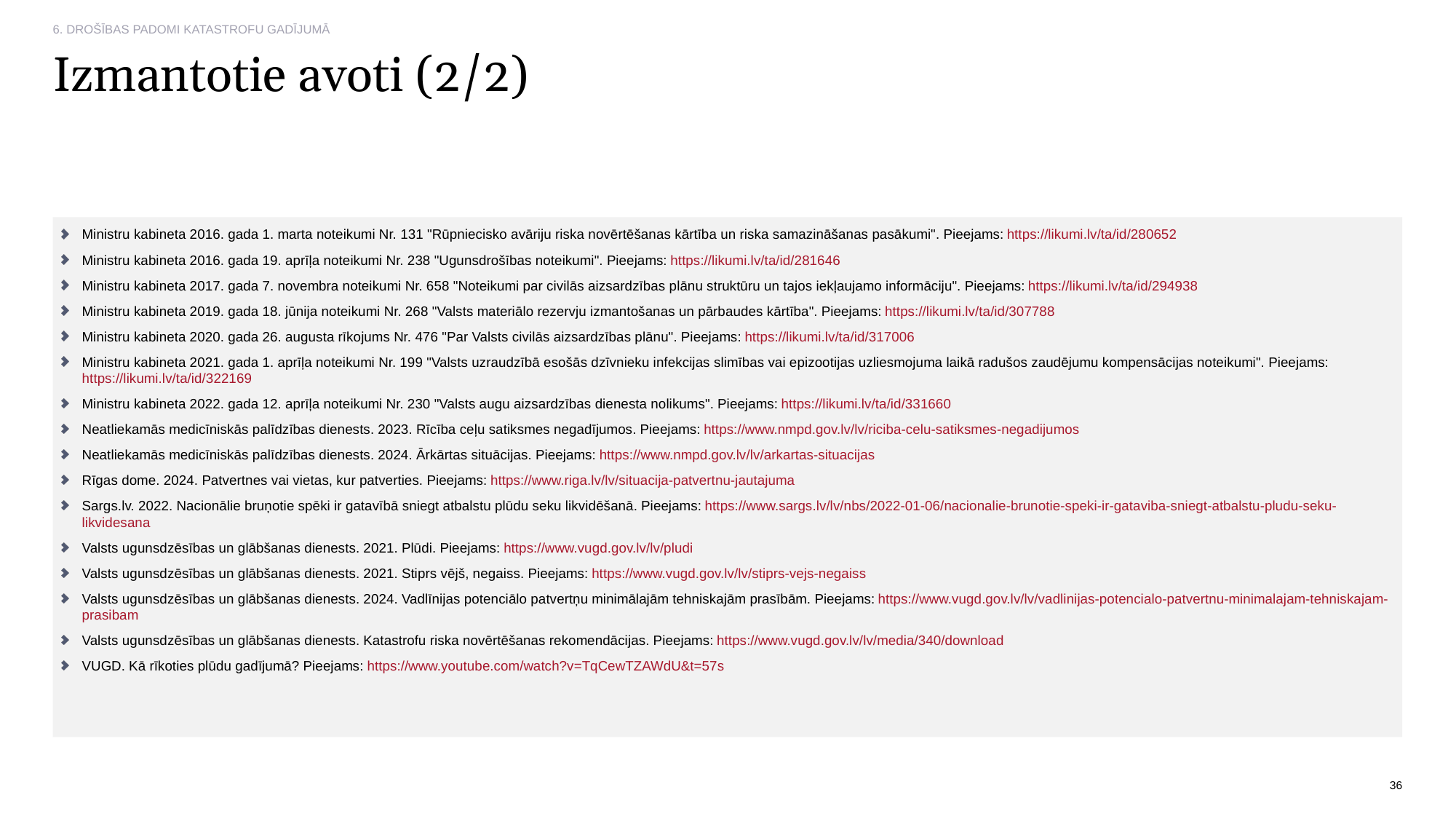

# Izmantotie avoti (2/2)
Ministru kabineta 2016. gada 1. marta noteikumi Nr. 131 "Rūpniecisko avāriju riska novērtēšanas kārtība un riska samazināšanas pasākumi". Pieejams: https://likumi.lv/ta/id/280652
Ministru kabineta 2016. gada 19. aprīļa noteikumi Nr. 238 "Ugunsdrošības noteikumi". Pieejams: https://likumi.lv/ta/id/281646
Ministru kabineta 2017. gada 7. novembra noteikumi Nr. 658 "Noteikumi par civilās aizsardzības plānu struktūru un tajos iekļaujamo informāciju". Pieejams: https://likumi.lv/ta/id/294938
Ministru kabineta 2019. gada 18. jūnija noteikumi Nr. 268 "Valsts materiālo rezervju izmantošanas un pārbaudes kārtība". Pieejams: https://likumi.lv/ta/id/307788
Ministru kabineta 2020. gada 26. augusta rīkojums Nr. 476 "Par Valsts civilās aizsardzības plānu". Pieejams: https://likumi.lv/ta/id/317006
Ministru kabineta 2021. gada 1. aprīļa noteikumi Nr. 199 "Valsts uzraudzībā esošās dzīvnieku infekcijas slimības vai epizootijas uzliesmojuma laikā radušos zaudējumu kompensācijas noteikumi". Pieejams: https://likumi.lv/ta/id/322169
Ministru kabineta 2022. gada 12. aprīļa noteikumi Nr. 230 "Valsts augu aizsardzības dienesta nolikums". Pieejams: https://likumi.lv/ta/id/331660
Neatliekamās medicīniskās palīdzības dienests. 2023. Rīcība ceļu satiksmes negadījumos. Pieejams: https://www.nmpd.gov.lv/lv/riciba-celu-satiksmes-negadijumos
Neatliekamās medicīniskās palīdzības dienests. 2024. Ārkārtas situācijas. Pieejams: https://www.nmpd.gov.lv/lv/arkartas-situacijas
Rīgas dome. 2024. Patvertnes vai vietas, kur patverties. Pieejams: https://www.riga.lv/lv/situacija-patvertnu-jautajuma
Sargs.lv. 2022. Nacionālie bruņotie spēki ir gatavībā sniegt atbalstu plūdu seku likvidēšanā. Pieejams: https://www.sargs.lv/lv/nbs/2022-01-06/nacionalie-brunotie-speki-ir-gataviba-sniegt-atbalstu-pludu-seku-likvidesana
Valsts ugunsdzēsības un glābšanas dienests. 2021. Plūdi. Pieejams: https://www.vugd.gov.lv/lv/pludi
Valsts ugunsdzēsības un glābšanas dienests. 2021. Stiprs vējš, negaiss. Pieejams: https://www.vugd.gov.lv/lv/stiprs-vejs-negaiss
Valsts ugunsdzēsības un glābšanas dienests. 2024. Vadlīnijas potenciālo patvertņu minimālajām tehniskajām prasībām. Pieejams: https://www.vugd.gov.lv/lv/vadlinijas-potencialo-patvertnu-minimalajam-tehniskajam-prasibam
Valsts ugunsdzēsības un glābšanas dienests. Katastrofu riska novērtēšanas rekomendācijas. Pieejams: https://www.vugd.gov.lv/lv/media/340/download
VUGD. Kā rīkoties plūdu gadījumā? Pieejams: https://www.youtube.com/watch?v=TqCewTZAWdU&t=57s
36